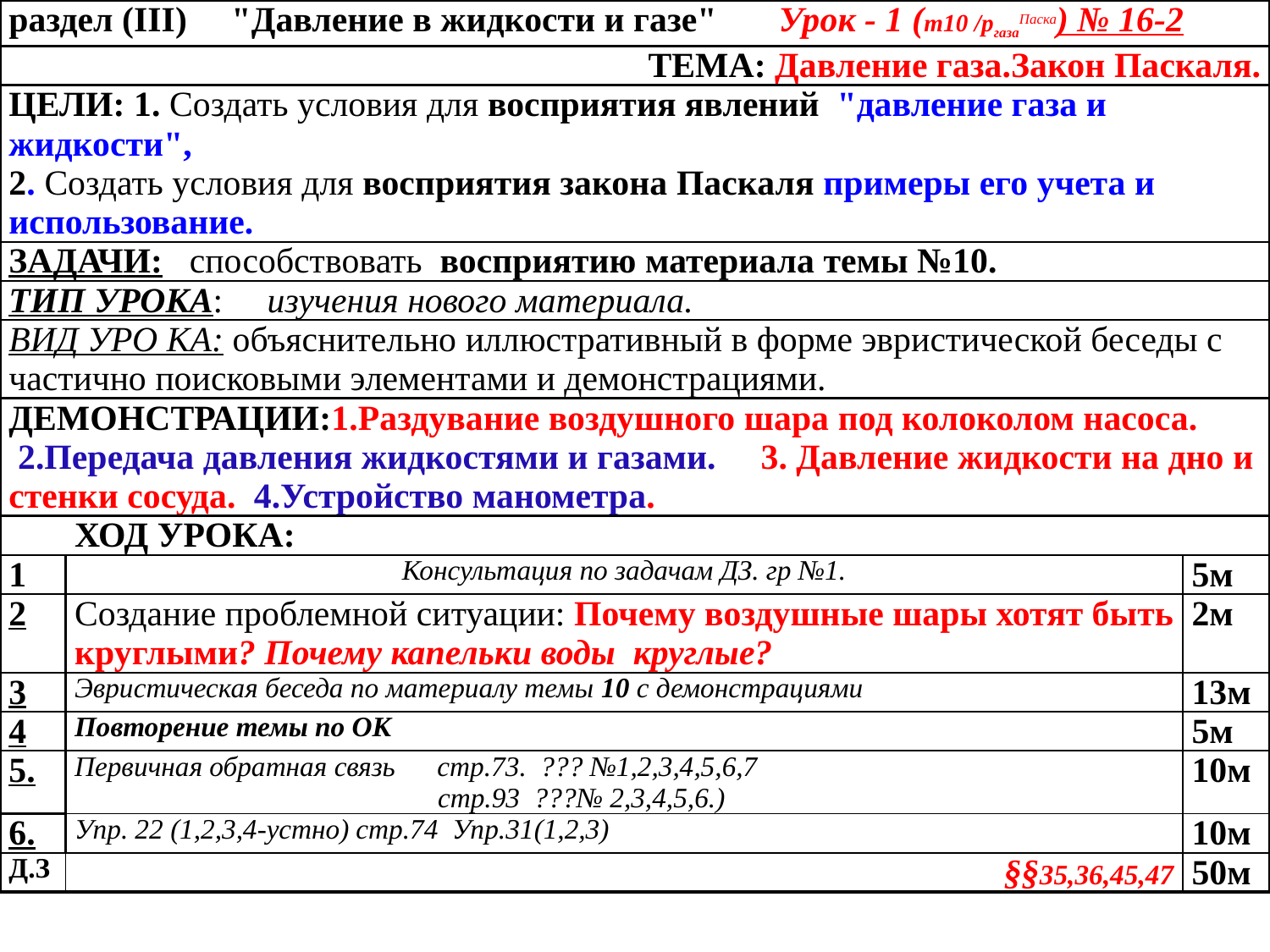

| раздел (III) "Давление в жидкости и газе" Урок - 1 (т10 /ргазаПаска) № 16-2 |  |  |
| --- | --- | --- |
| ТЕМА: Давление газа.Закон Паскаля. |  |  |
| ЦЕЛИ: 1. Создать условия для восприятия явлений "давление газа и жидкости", 2. Создать условия для восприятия закона Паскаля примеры его учета и использование. |  |  |
| Задачи: способствовать восприятию материала темы №10. |  |  |
| ТИп УРОКА: изучения нового материала. |  |  |
| ВИД УРО КА: объяснительно иллюстративный в форме эвристической беседы с частично поисковыми элементами и демонстрациями. |  |  |
| ДЕМОНСТРАЦИИ:1.Раздувание воздушного шара под колоколом насоса. 2.Передача давления жидкостями и газами. 3. Давление жидкости на дно и стенки сосуда. 4.Устройство манометра. |  |  |
|  | ХОД УРОКА: |  |
| 1 | Консультация по задачам ДЗ. гр №1. | 5м |
| 2 | Создание проблемной ситуации: Почему воздушные шары хотят быть круглыми? Почему капельки воды круглые? | 2м |
| 3 | Эвристическая беседа по материалу темы 10 с демонстрациями | 13м |
| 4 | Повторение темы по ОК | 5м |
| 5. | Первичная обратная связь стр.73. ??? №1,2,3,4,5,6,7 стр.93 ???№ 2,3,4,5,6.) | 10м |
| 6. | Упр. 22 (1,2,3,4-устно) стр.74 Упр.31(1,2,3) | 10м |
| д.з | §§35,36,45,47 | 50м |